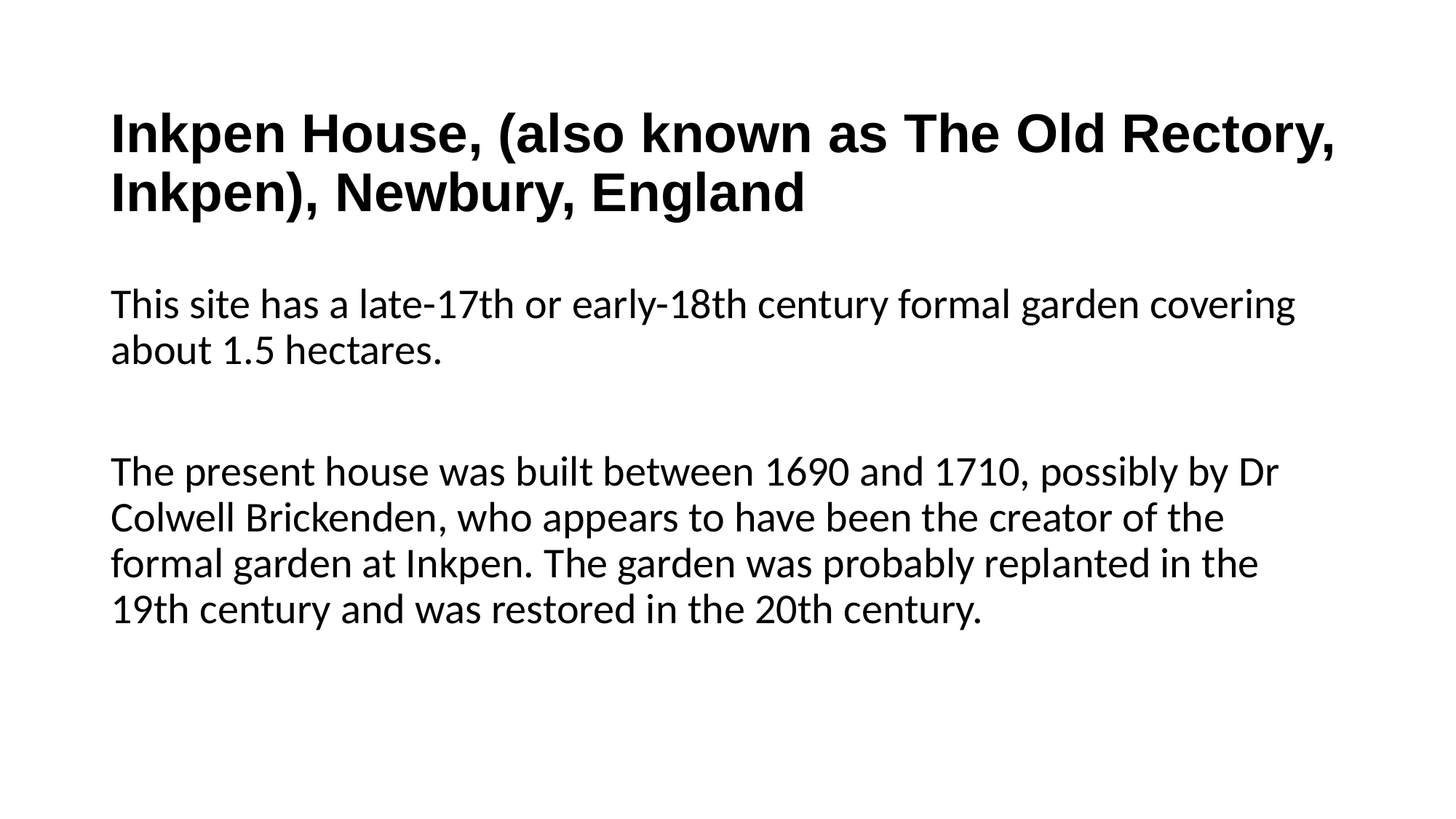

# Inkpen House, (also known as The Old Rectory, Inkpen), Newbury, England
This site has a late-17th or early-18th century formal garden covering about 1.5 hectares.

The present house was built between 1690 and 1710, possibly by Dr Colwell Brickenden, who appears to have been the creator of the formal garden at Inkpen. The garden was probably replanted in the 19th century and was restored in the 20th century.